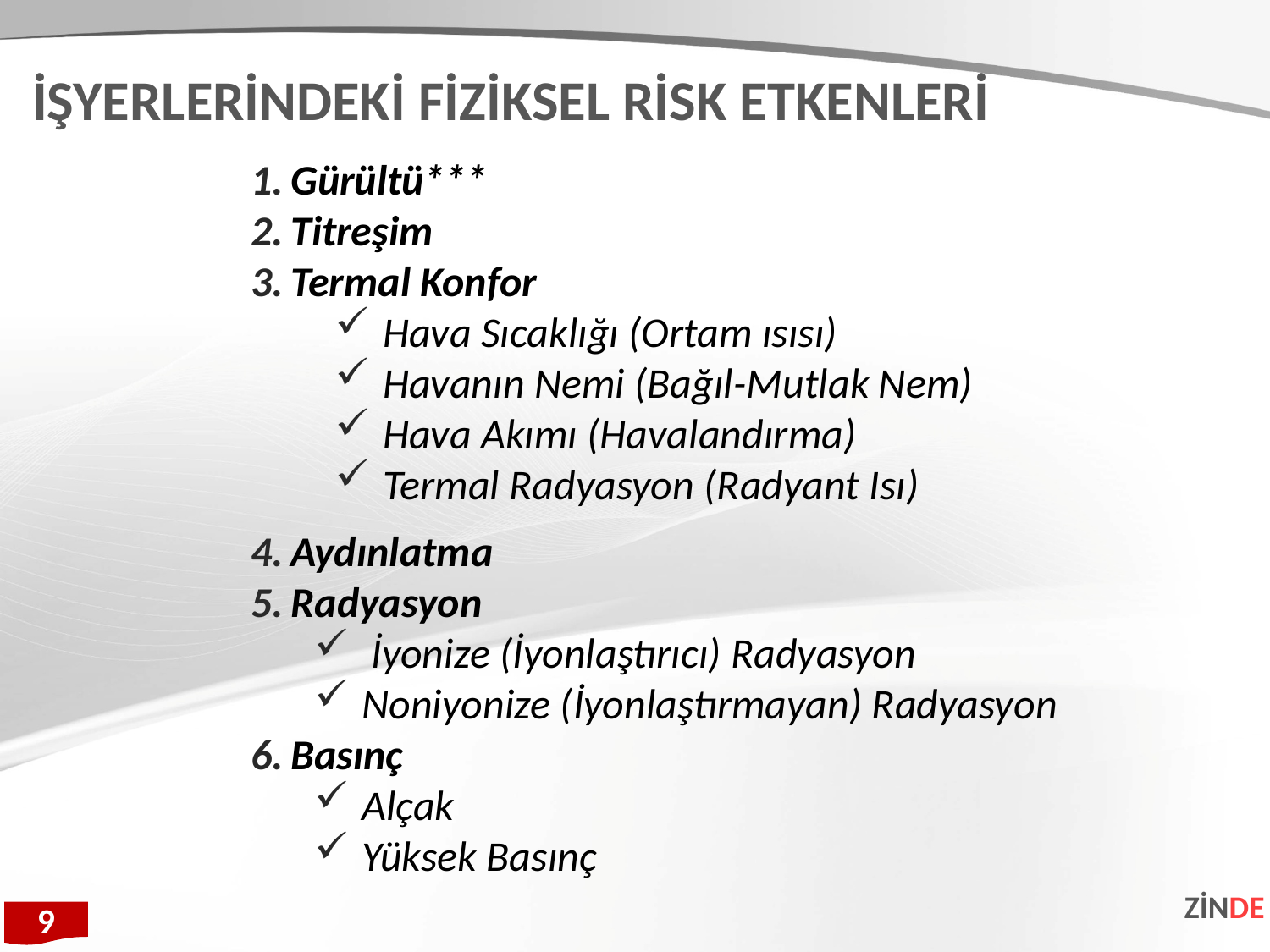

İŞYERLERİNDEKİ FİZİKSEL RİSK ETKENLERİ
Gürültü***
Titreşim
Termal Konfor
Hava Sıcaklığı (Ortam ısısı)
Havanın Nemi (Bağıl-Mutlak Nem)
Hava Akımı (Havalandırma)
Termal Radyasyon (Radyant Isı)

Aydınlatma
Radyasyon
 İyonize (İyonlaştırıcı) Radyasyon
Noniyonize (İyonlaştırmayan) Radyasyon
Basınç
Alçak
Yüksek Basınç

ZİNDE

9